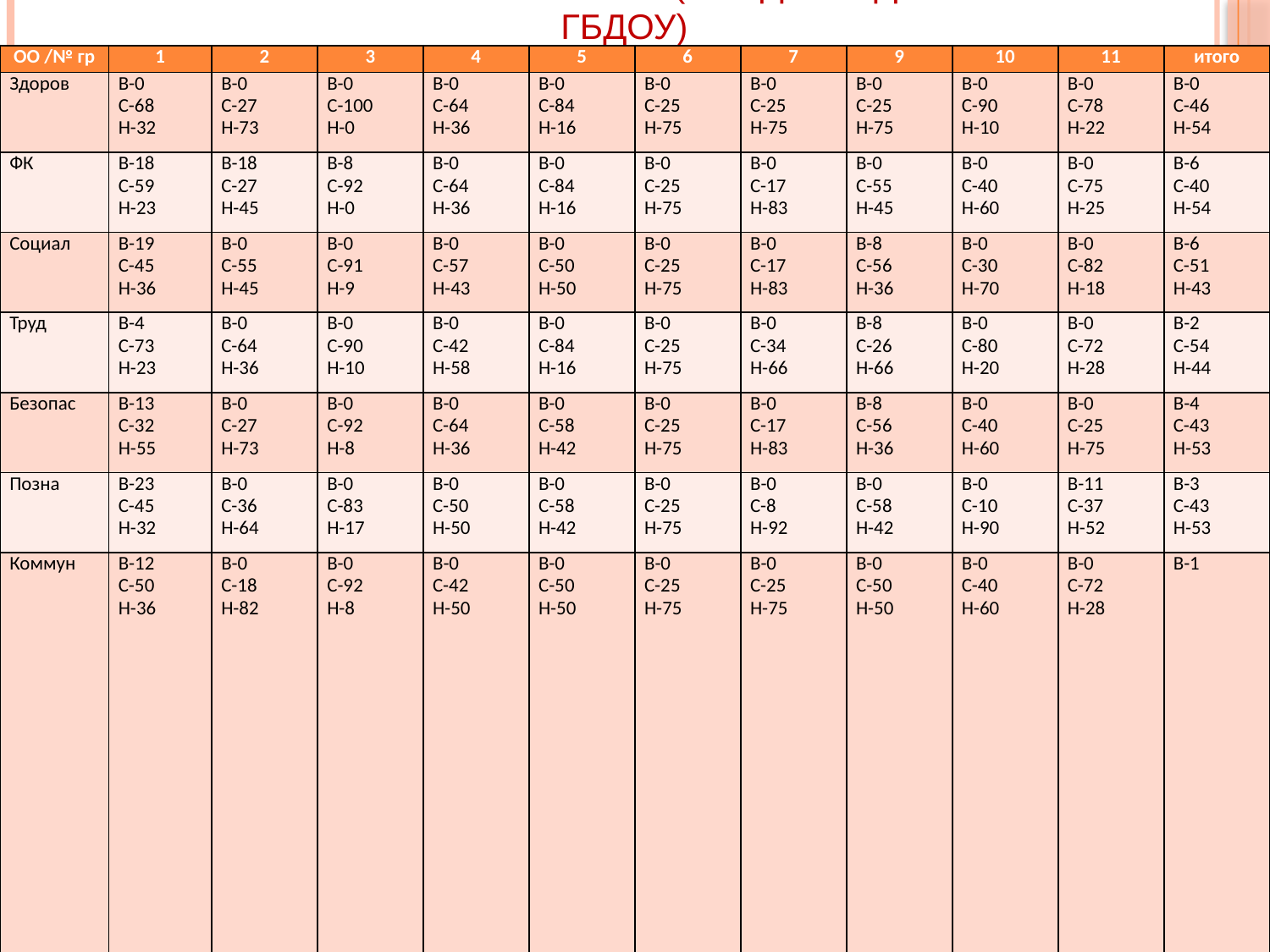

# Результаты мониторинга (сводные данные по ГБДОУ)
| ОО /№ гр | 1 | 2 | 3 | 4 | 5 | 6 | 7 | 9 | 10 | 11 | итого |
| --- | --- | --- | --- | --- | --- | --- | --- | --- | --- | --- | --- |
| Здоров | В-0 С-68 Н-32 | В-0 С-27 Н-73 | В-0 С-100 Н-0 | В-0 С-64 Н-36 | В-0 С-84 Н-16 | В-0 С-25 Н-75 | В-0 С-25 Н-75 | В-0 С-25 Н-75 | В-0 С-90 Н-10 | В-0 С-78 Н-22 | В-0 С-46 Н-54 |
| ФК | В-18 С-59 Н-23 | В-18 С-27 Н-45 | В-8 С-92 Н-0 | В-0 С-64 Н-36 | В-0 С-84 Н-16 | В-0 С-25 Н-75 | В-0 С-17 Н-83 | В-0 С-55 Н-45 | В-0 С-40 Н-60 | В-0 С-75 Н-25 | В-6 С-40 Н-54 |
| Социал | В-19 С-45 Н-36 | В-0 С-55 Н-45 | В-0 С-91 Н-9 | В-0 С-57 Н-43 | В-0 С-50 Н-50 | В-0 С-25 Н-75 | В-0 С-17 Н-83 | В-8 С-56 Н-36 | В-0 С-30 Н-70 | В-0 С-82 Н-18 | В-6 С-51 Н-43 |
| Труд | В-4 С-73 Н-23 | В-0 С-64 Н-36 | В-0 С-90 Н-10 | В-0 С-42 Н-58 | В-0 С-84 Н-16 | В-0 С-25 Н-75 | В-0 С-34 Н-66 | В-8 С-26 Н-66 | В-0 С-80 Н-20 | В-0 С-72 Н-28 | В-2 С-54 Н-44 |
| Безопас | В-13 С-32 Н-55 | В-0 С-27 Н-73 | В-0 С-92 Н-8 | В-0 С-64 Н-36 | В-0 С-58 Н-42 | В-0 С-25 Н-75 | В-0 С-17 Н-83 | В-8 С-56 Н-36 | В-0 С-40 Н-60 | В-0 С-25 Н-75 | В-4 С-43 Н-53 |
| Позна | В-23 С-45 Н-32 | В-0 С-36 Н-64 | В-0 С-83 Н-17 | В-0 С-50 Н-50 | В-0 С-58 Н-42 | В-0 С-25 Н-75 | В-0 С-8 Н-92 | В-0 С-58 Н-42 | В-0 С-10 Н-90 | В-11 С-37 Н-52 | В-3 С-43 Н-53 |
| Коммун | В-12 С-50 Н-36 | В-0 С-18 Н-82 | В-0 С-92 Н-8 | В-0 С-42 Н-50 | В-0 С-50 Н-50 | В-0 С-25 Н-75 | В-0 С-25 Н-75 | В-0 С-50 Н-50 | В-0 С-40 Н-60 | В-0 С-72 Н-28 | В-1 С-44 Н-55 |
| Чтение | В-0 С-73 Н-27 | В-0 С-27 Н-73 | В-0 С-8 Н-92 | В-8 С-42 Н-50 | В-0 С-58 Н-42 | В-0 С-25 Н-75 | В-0 С-8 Н-92 | В-0 С-42 Н-58 | В-0 С-20 Н-80 | В-8 С-65 Н-27 | В-3 С-35 Н-62 |
| Худ тв | В-9 С-55 Н-36 | В-18 С-18 Н-64 | В-8 С-84 Н-8 | В-8 С-63 Н-29 | В-0 С-84 Н-16 | В-0 С-25 Н-75 | В-0 С-8 Н-92 | В-8 С-50 Н-42 | В-0 С-80 Н-20 | В-14 С-58 Н-28 | В-9 С-44 Н-47 |
| Музыка | В-18 С-55 Н-27 | В-18 С-46 Н-36 | В-24 С-66 Н-10 | В-0 С-85 Н-15 | В-0 С-92 Н-8 | В-0 С-25 Н-75 | В-0 С-16 Н-84 | В-0 С-50 Н-50 | В-0 С-60 Н-40 | В-4 С-72 Н-24 | В-8 С-55 Н-37 |
| ИТОГО | В-10 С-58 Н-32 | В-5 С-34 Н-61 | В-4 С-80 Н-16 | В-2 С-47 Н-51 | В-0 С-71 Н-29 | В-0 С-25 Н-75 | В-0 С-14 Н-86 | В-3 С-46 Н-51 | В-0 С-49 Н-51 | В-4 С-66 Н-30 | В-4 С-48 Н-48 |